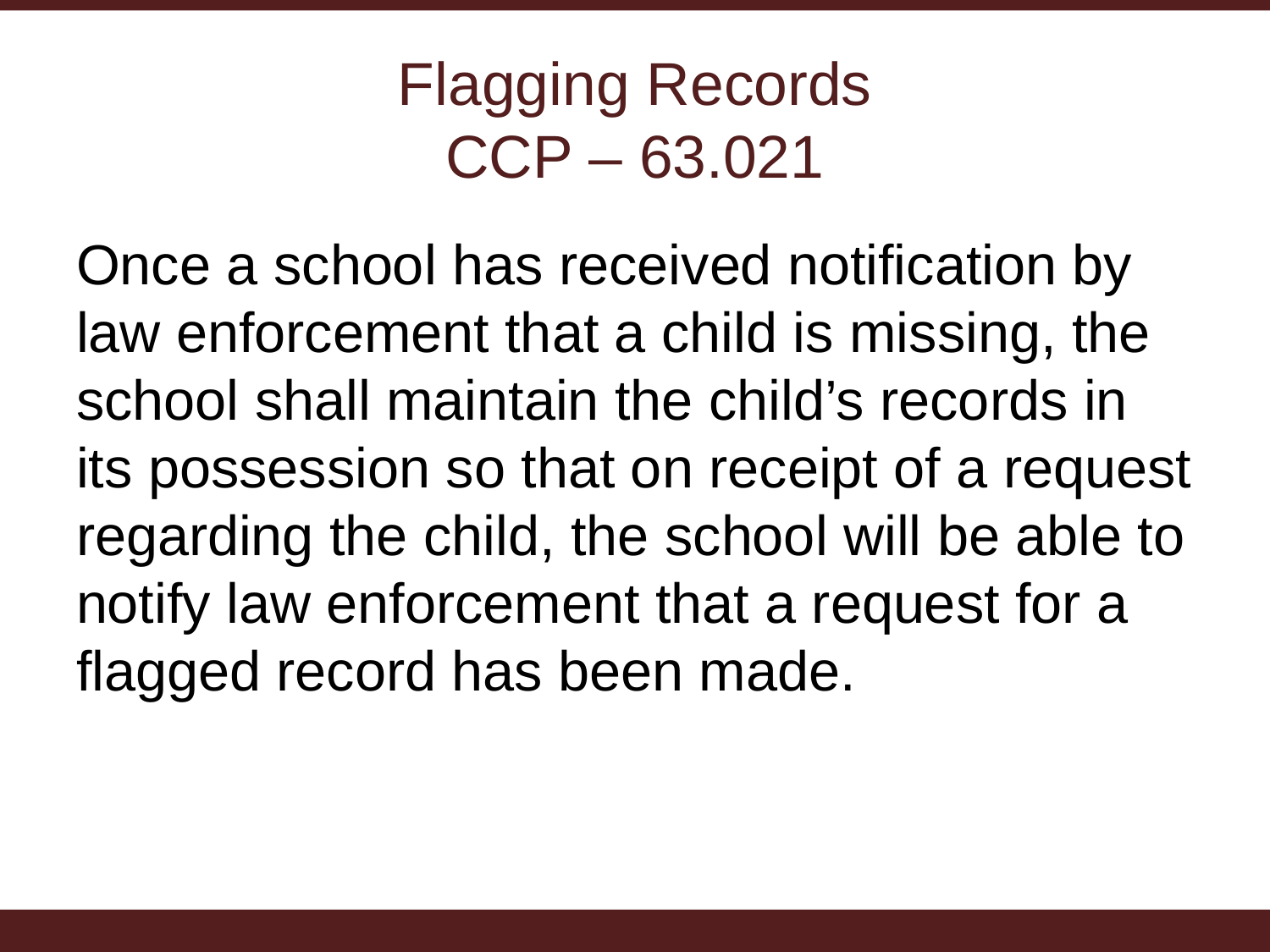

# Flagging Records CCP – 63.021
Once a school has received notification by law enforcement that a child is missing, the school shall maintain the child’s records in its possession so that on receipt of a request regarding the child, the school will be able to notify law enforcement that a request for a flagged record has been made.